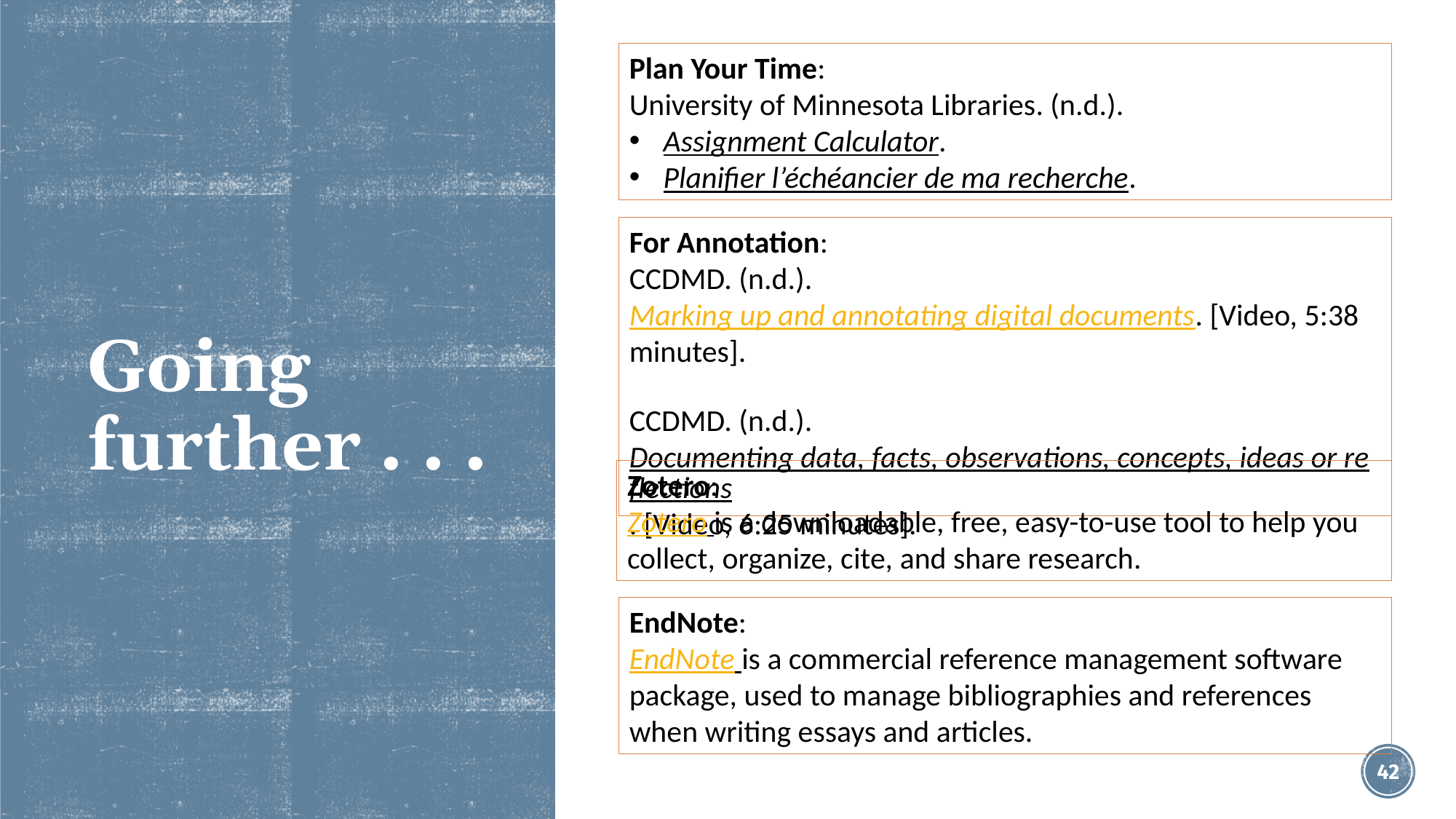

Plan Your Time:
University of Minnesota Libraries. (n.d.).
Assignment Calculator.
Planifier l’échéancier de ma recherche.
# Going further . . .
For Annotation:
CCDMD. (n.d.).  Marking up and annotating digital documents. [Video, 5:38 minutes].

CCDMD. (n.d.). Documenting data, facts, observations, concepts, ideas or reflections. [Video, 6:25 minutes].
Zotero:
Zotero is a downloadable, free, easy-to-use tool to help you collect, organize, cite, and share research.
EndNote:
EndNote is a commercial reference management software package, used to manage bibliographies and references when writing essays and articles.

42